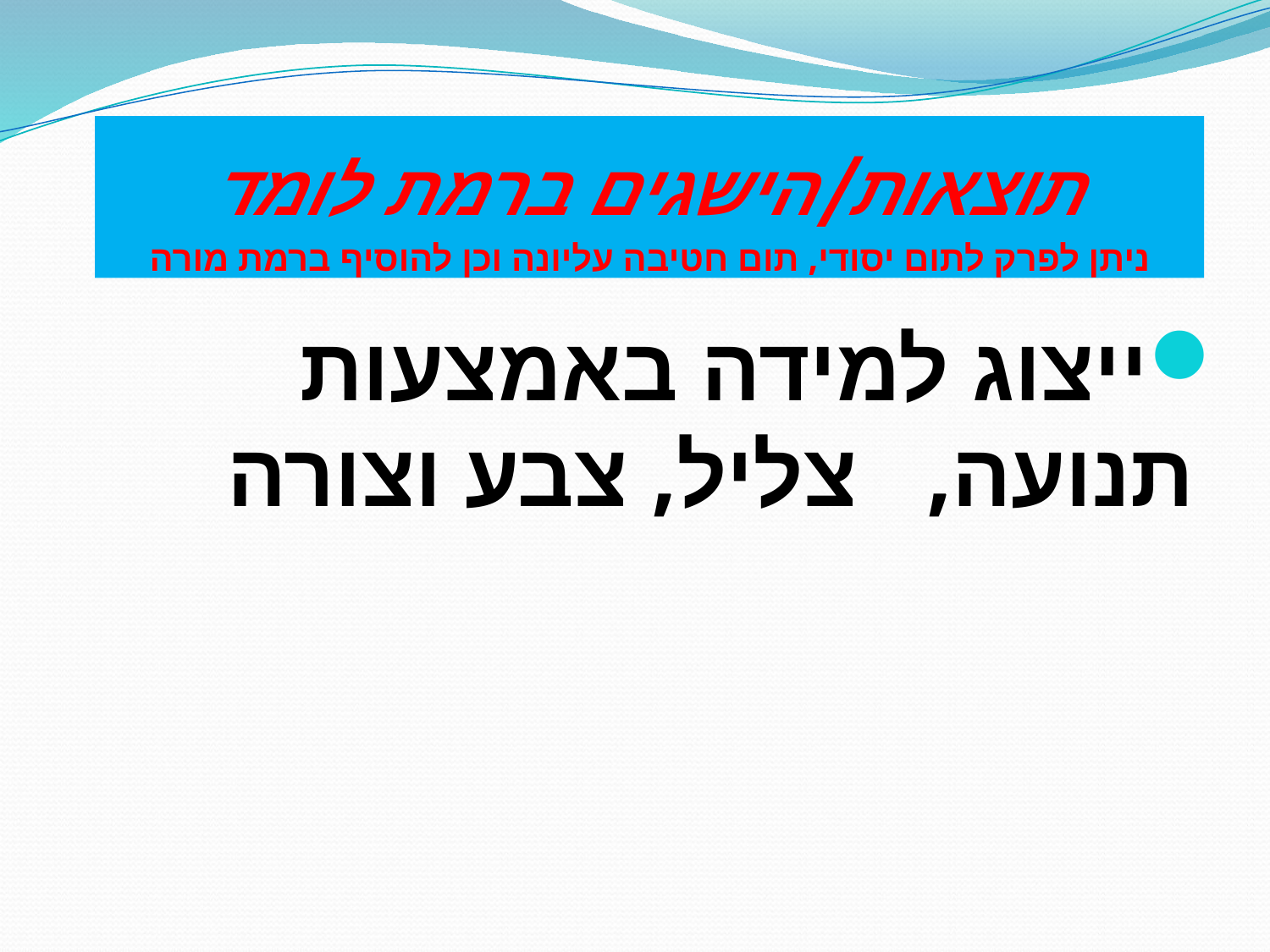

# תוצאות/הישגים ברמת לומד ניתן לפרק לתום יסודי, תום חטיבה עליונה וכן להוסיף ברמת מורה
ייצוג למידה באמצעות תנועה,   צליל, צבע וצורה